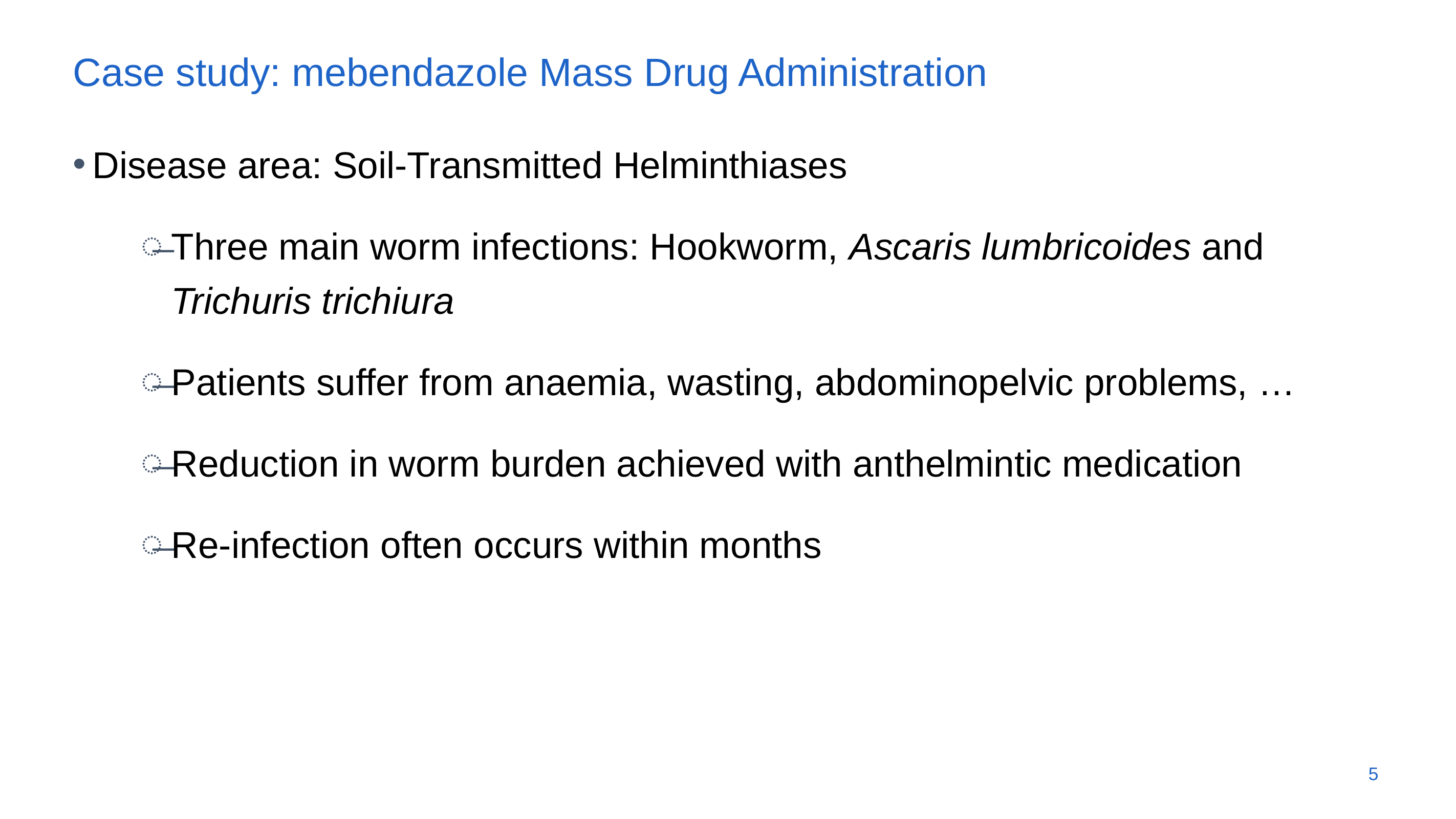

# Case study: mebendazole Mass Drug Administration
Disease area: Soil-Transmitted Helminthiases
Three main worm infections: Hookworm, Ascaris lumbricoides and Trichuris trichiura
Patients suffer from anaemia, wasting, abdominopelvic problems, …
Reduction in worm burden achieved with anthelmintic medication
Re-infection often occurs within months
5